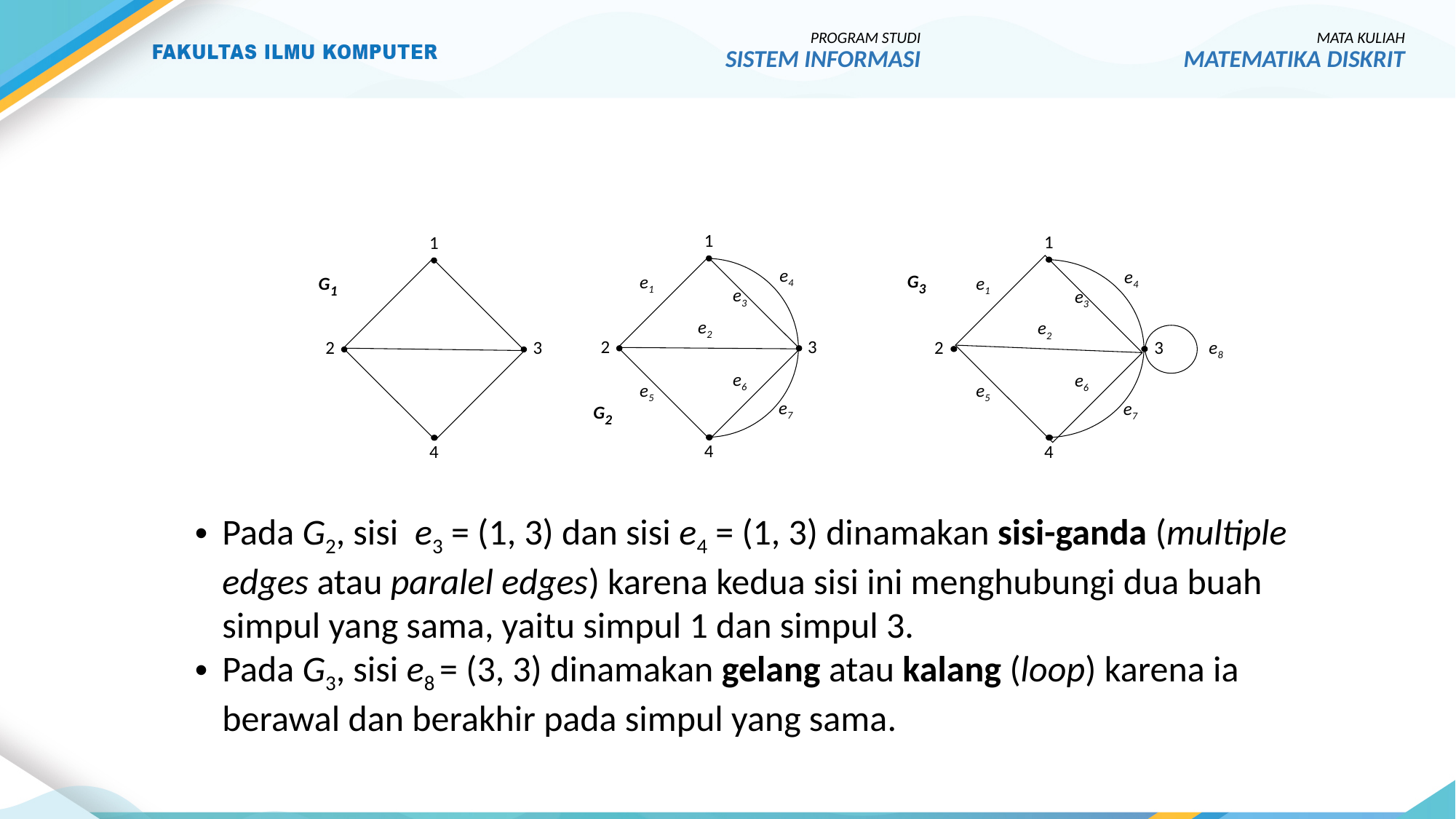

PROGRAM STUDI
SISTEM INFORMASI
MATA KULIAH
MATEMATIKA DISKRIT
1

e4
e1
e3

e2
2
3

e6
e5
e7
4

G2
1

e4
e1
e3

e2

2
3
e8

e6
e5
e7
4

G3
1

2
3

4

G1
Pada G2, sisi  e3 = (1, 3) dan sisi e4 = (1, 3) dinamakan sisi-ganda (multiple edges atau paralel edges) karena kedua sisi ini menghubungi dua buah simpul yang sama, yaitu simpul 1 dan simpul 3.
Pada G3, sisi e8 = (3, 3) dinamakan gelang atau kalang (loop) karena ia berawal dan berakhir pada simpul yang sama.